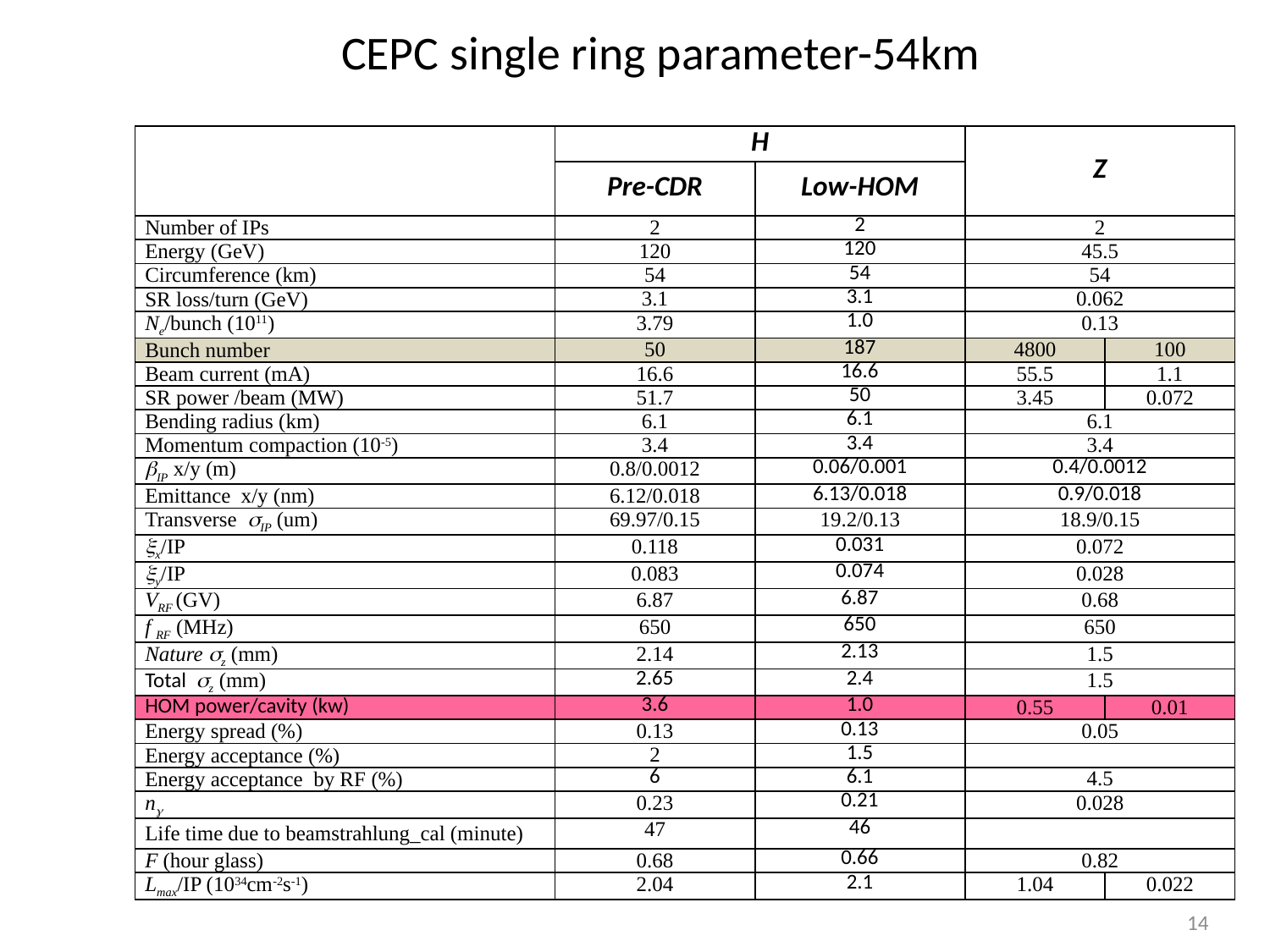

# CEPC single ring parameter-54km
|  | H |  | Z |  |
| --- | --- | --- | --- | --- |
|  | Pre-CDR | Low-HOM |  |  |
| Number of IPs | 2 | 2 | 2 |  |
| Energy (GeV) | 120 | 120 | 45.5 |  |
| Circumference (km) | 54 | 54 | 54 |  |
| SR loss/turn (GeV) | 3.1 | 3.1 | 0.062 |  |
| Ne/bunch (1011) | 3.79 | 1.0 | 0.13 |  |
| Bunch number | 50 | 187 | 4800 | 100 |
| Beam current (mA) | 16.6 | 16.6 | 55.5 | 1.1 |
| SR power /beam (MW) | 51.7 | 50 | 3.45 | 0.072 |
| Bending radius (km) | 6.1 | 6.1 | 6.1 |  |
| Momentum compaction (10-5) | 3.4 | 3.4 | 3.4 |  |
| βIP x/y (m) | 0.8/0.0012 | 0.06/0.001 | 0.4/0.0012 |  |
| Emittance x/y (nm) | 6.12/0.018 | 6.13/0.018 | 0.9/0.018 |  |
| Transverse σIP (um) | 69.97/0.15 | 19.2/0.13 | 18.9/0.15 |  |
| ξx/IP | 0.118 | 0.031 | 0.072 |  |
| ξy/IP | 0.083 | 0.074 | 0.028 |  |
| VRF (GV) | 6.87 | 6.87 | 0.68 |  |
| f RF (MHz) | 650 | 650 | 650 |  |
| Nature σz (mm) | 2.14 | 2.13 | 1.5 |  |
| Total σz (mm) | 2.65 | 2.4 | 1.5 |  |
| HOM power/cavity (kw) | 3.6 | 1.0 | 0.55 | 0.01 |
| Energy spread (%) | 0.13 | 0.13 | 0.05 |  |
| Energy acceptance (%) | 2 | 1.5 |  |  |
| Energy acceptance by RF (%) | 6 | 6.1 | 4.5 |  |
| nγ | 0.23 | 0.21 | 0.028 |  |
| Life time due to beamstrahlung\_cal (minute) | 47 | 46 |  |  |
| F (hour glass) | 0.68 | 0.66 | 0.82 |  |
| Lmax/IP (1034cm-2s-1) | 2.04 | 2.1 | 1.04 | 0.022 |
14